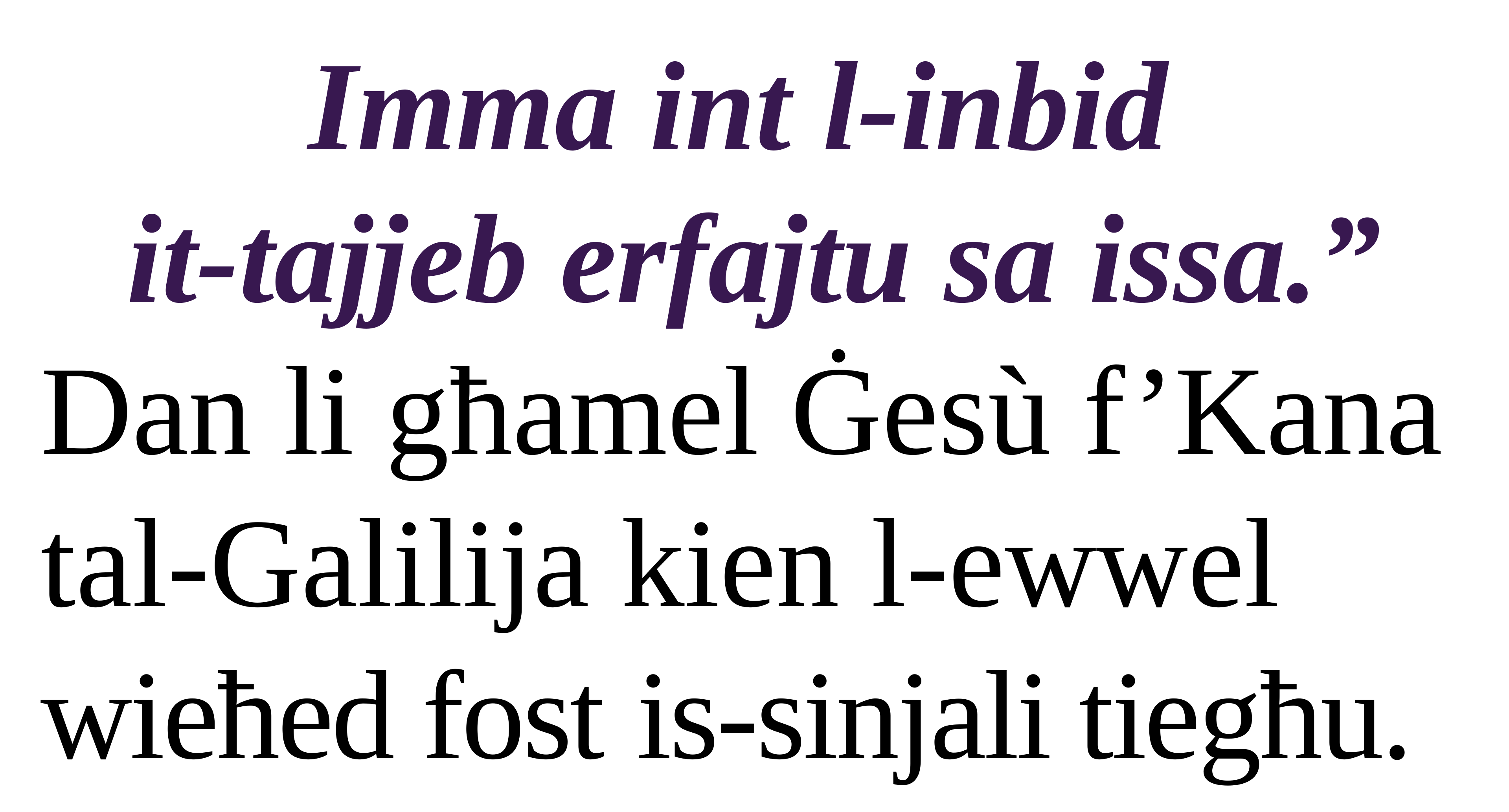

Imma int l-inbid
it-tajjeb erfajtu sa issa.”
Dan li għamel Ġesù f’Kana tal-Galilija kien l-ewwel wieħed fost is-sinjali tiegħu.